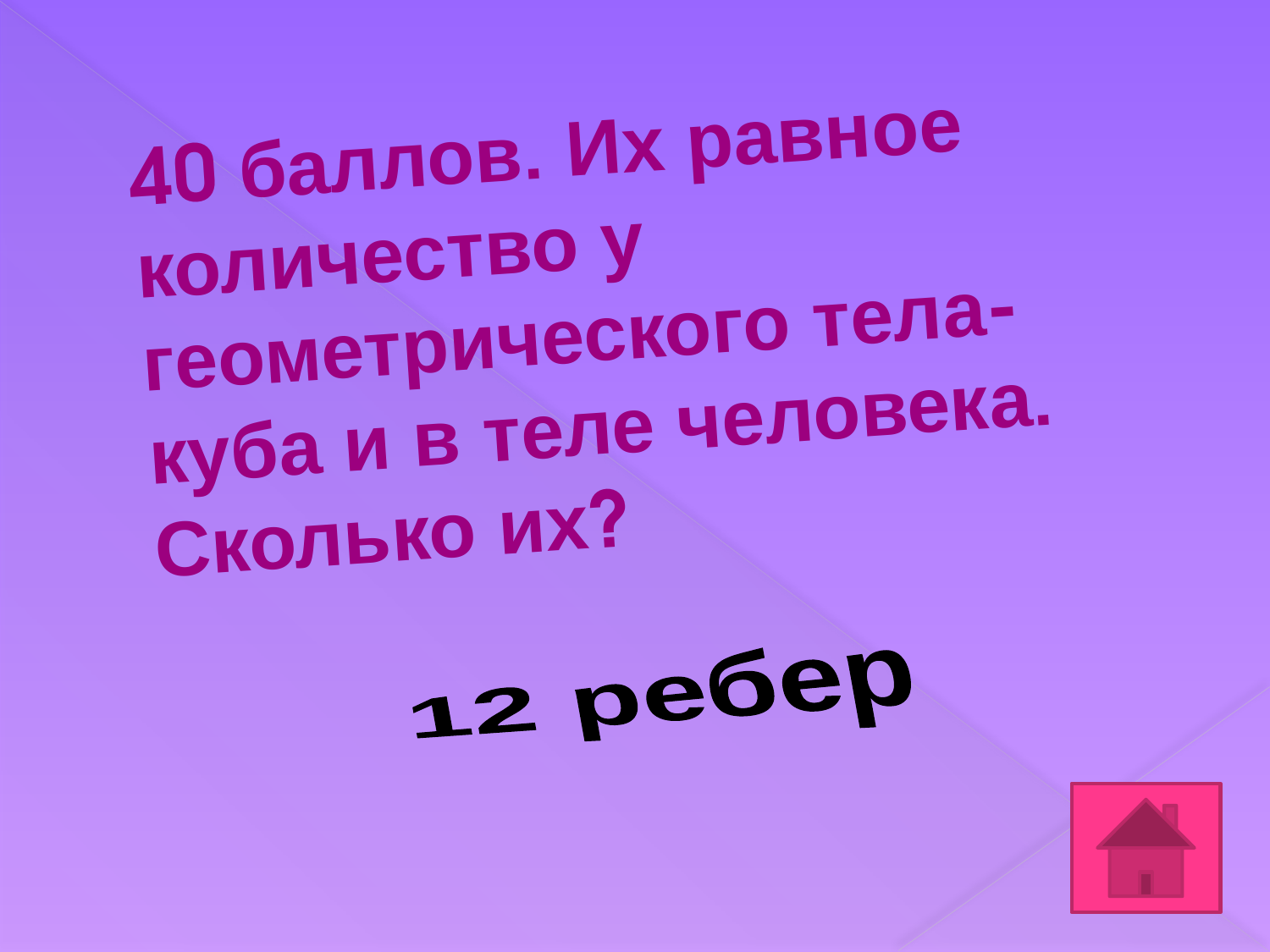

40 баллов. Их равное количество у геометрического тела- куба и в теле человека. Сколько их?
12 ребер